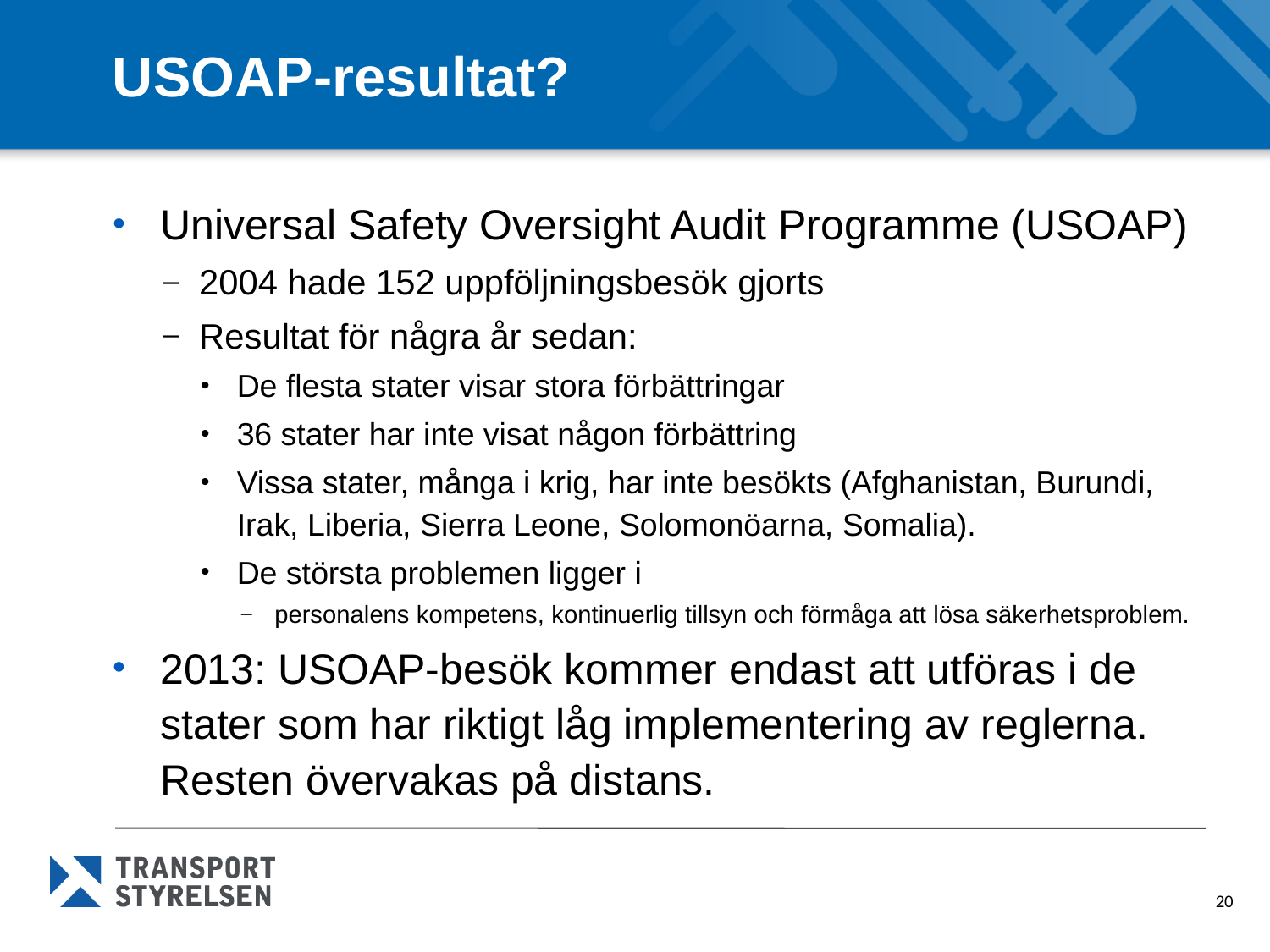

# USOAP-resultat?
Universal Safety Oversight Audit Programme (USOAP)
2004 hade 152 uppföljningsbesök gjorts
Resultat för några år sedan:
De flesta stater visar stora förbättringar
36 stater har inte visat någon förbättring
Vissa stater, många i krig, har inte besökts (Afghanistan, Burundi, Irak, Liberia, Sierra Leone, Solomonöarna, Somalia).
De största problemen ligger i
personalens kompetens, kontinuerlig tillsyn och förmåga att lösa säkerhetsproblem.
2013: USOAP-besök kommer endast att utföras i de stater som har riktigt låg implementering av reglerna. Resten övervakas på distans.
20